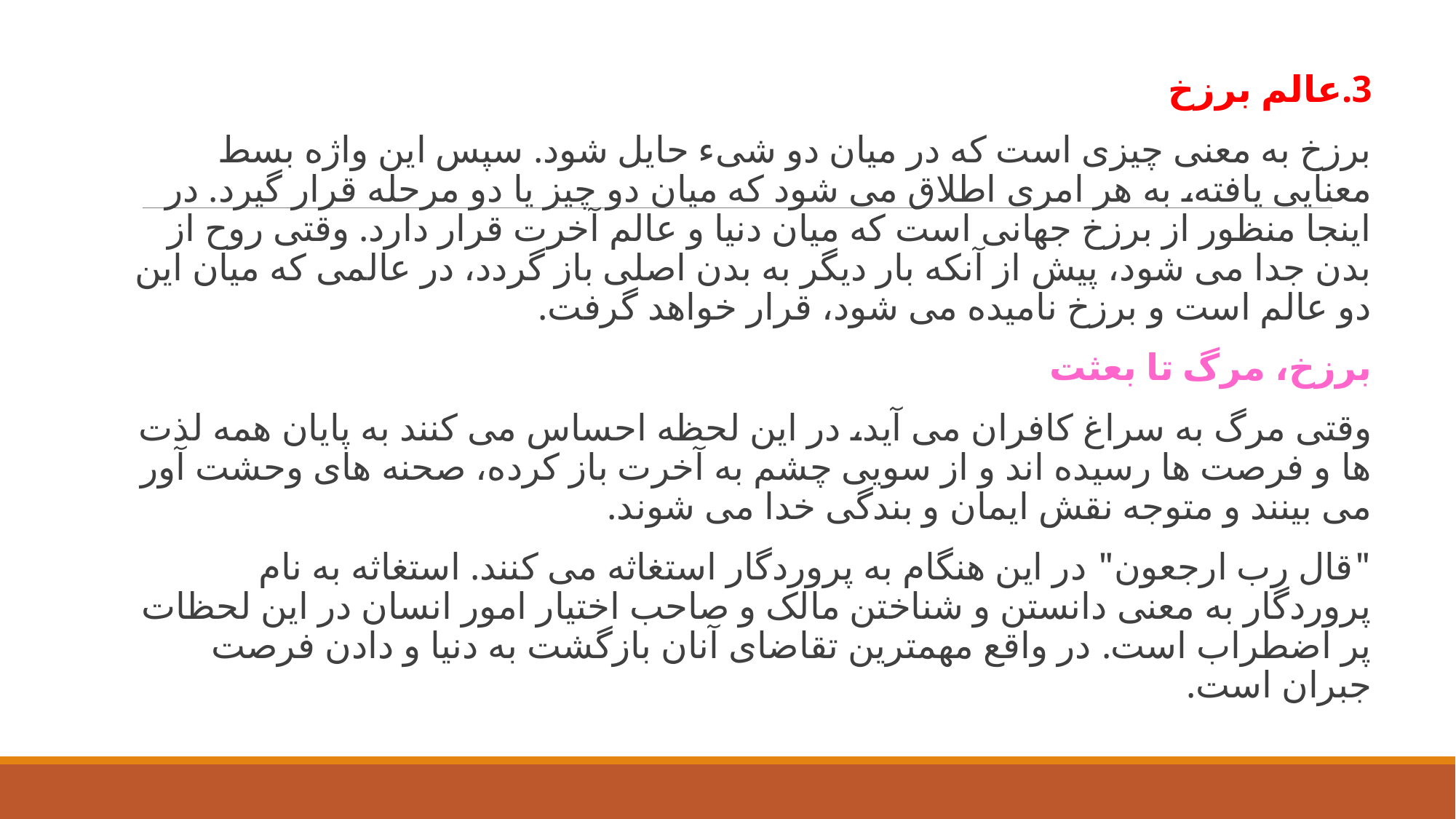

3.عالم برزخ
برزخ به معنی چیزی است که در میان دو شیء حایل شود. سپس این واژه بسط معنایی یافته، به هر امری اطلاق می شود که میان دو چیز یا دو مرحله قرار گیرد. در اینجا منظور از برزخ جهانی است که میان دنیا و عالم آخرت قرار دارد. وقتی روح از بدن جدا می شود، پیش از آنکه بار دیگر به بدن اصلی باز گردد، در عالمی که میان این دو عالم است و برزخ نامیده می شود، قرار خواهد گرفت.
برزخ، مرگ تا بعثت
وقتی مرگ به سراغ کافران می آید، در این لحظه احساس می کنند به پایان همه لذت ها و فرصت ها رسیده اند و از سویی چشم به آخرت باز کرده، صحنه های وحشت آور می بینند و متوجه نقش ایمان و بندگی خدا می شوند.
"قال رب ارجعون" در این هنگام به پروردگار استغاثه می کنند. استغاثه به نام پروردگار به معنی دانستن و شناختن مالک و صاحب اختیار امور انسان در این لحظات پر اضطراب است. در واقع مهمترین تقاضای آنان بازگشت به دنیا و دادن فرصت جبران است.